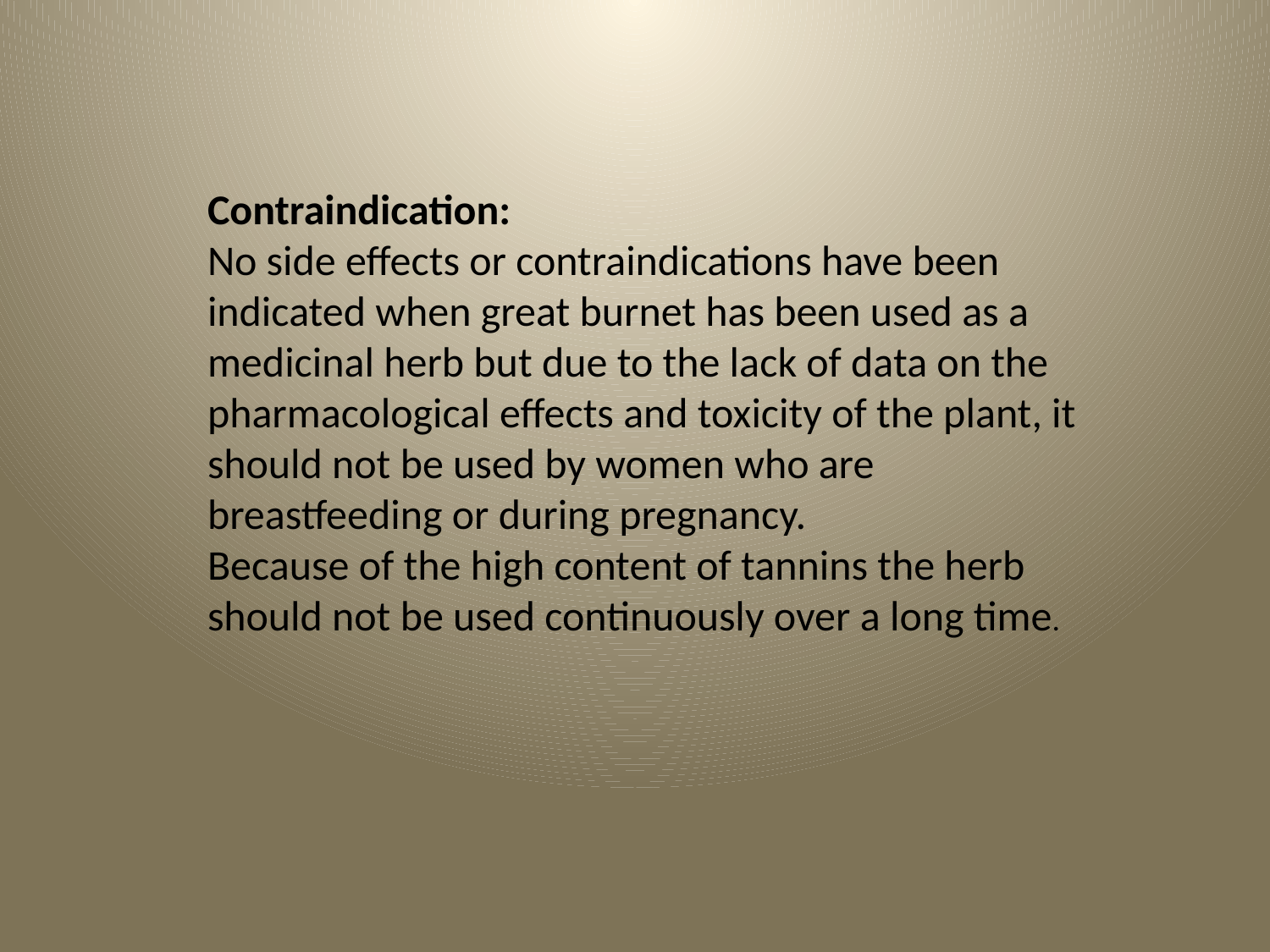

Contraindication:
No side effects or contraindications have been indicated when great burnet has been used as a medicinal herb but due to the lack of data on the pharmacological effects and toxicity of the plant, it should not be used by women who are breastfeeding or during pregnancy.
Because of the high content of tannins the herb should not be used continuously over a long time.